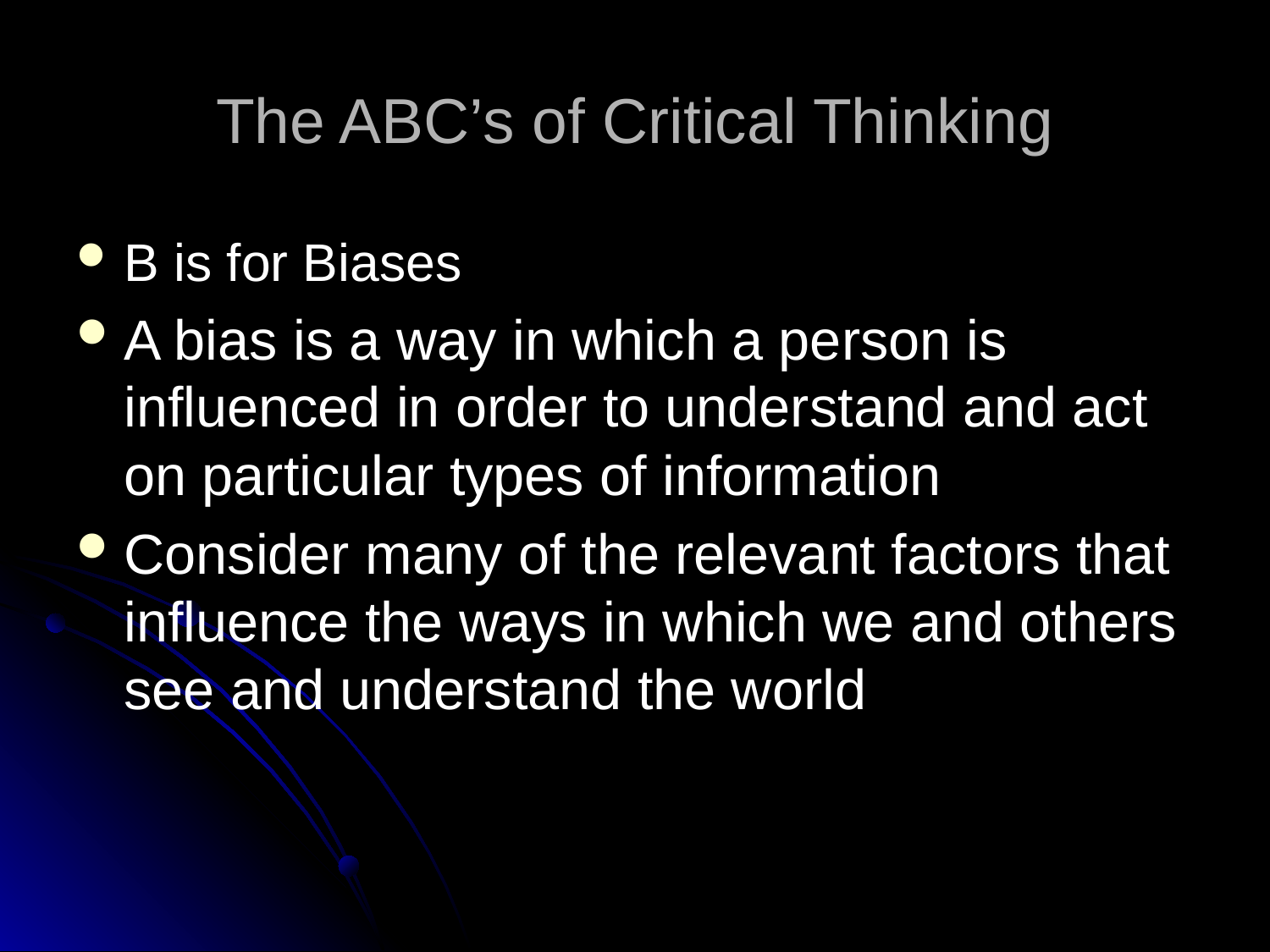

# The ABC’s of Critical Thinking
B is for Biases
A bias is a way in which a person is influenced in order to understand and act on particular types of information
Consider many of the relevant factors that influence the ways in which we and others see and understand the world